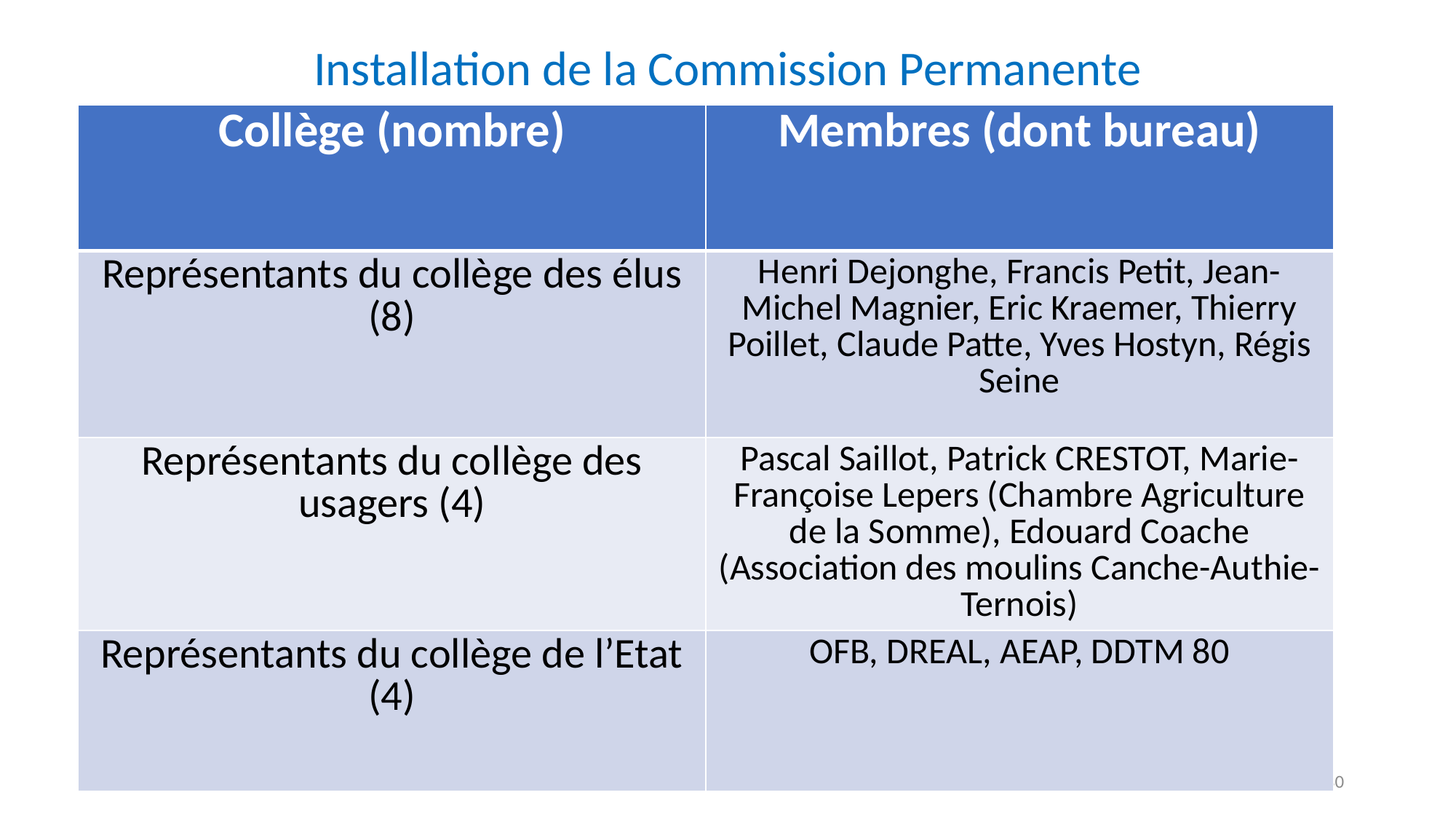

# Installation de la Commission Permanente
| Collège (nombre) | Membres (dont bureau) |
| --- | --- |
| Représentants du collège des élus (8) | Henri Dejonghe, Francis Petit, Jean-Michel Magnier, Eric Kraemer, Thierry Poillet, Claude Patte, Yves Hostyn, Régis Seine |
| Représentants du collège des usagers (4) | Pascal Saillot, Patrick CRESTOT, Marie-Françoise Lepers (Chambre Agriculture de la Somme), Edouard Coache (Association des moulins Canche-Authie-Ternois) |
| Représentants du collège de l’Etat (4) | OFB, DREAL, AEAP, DDTM 80 |
11/05/2021
Sage de l’Authie
30